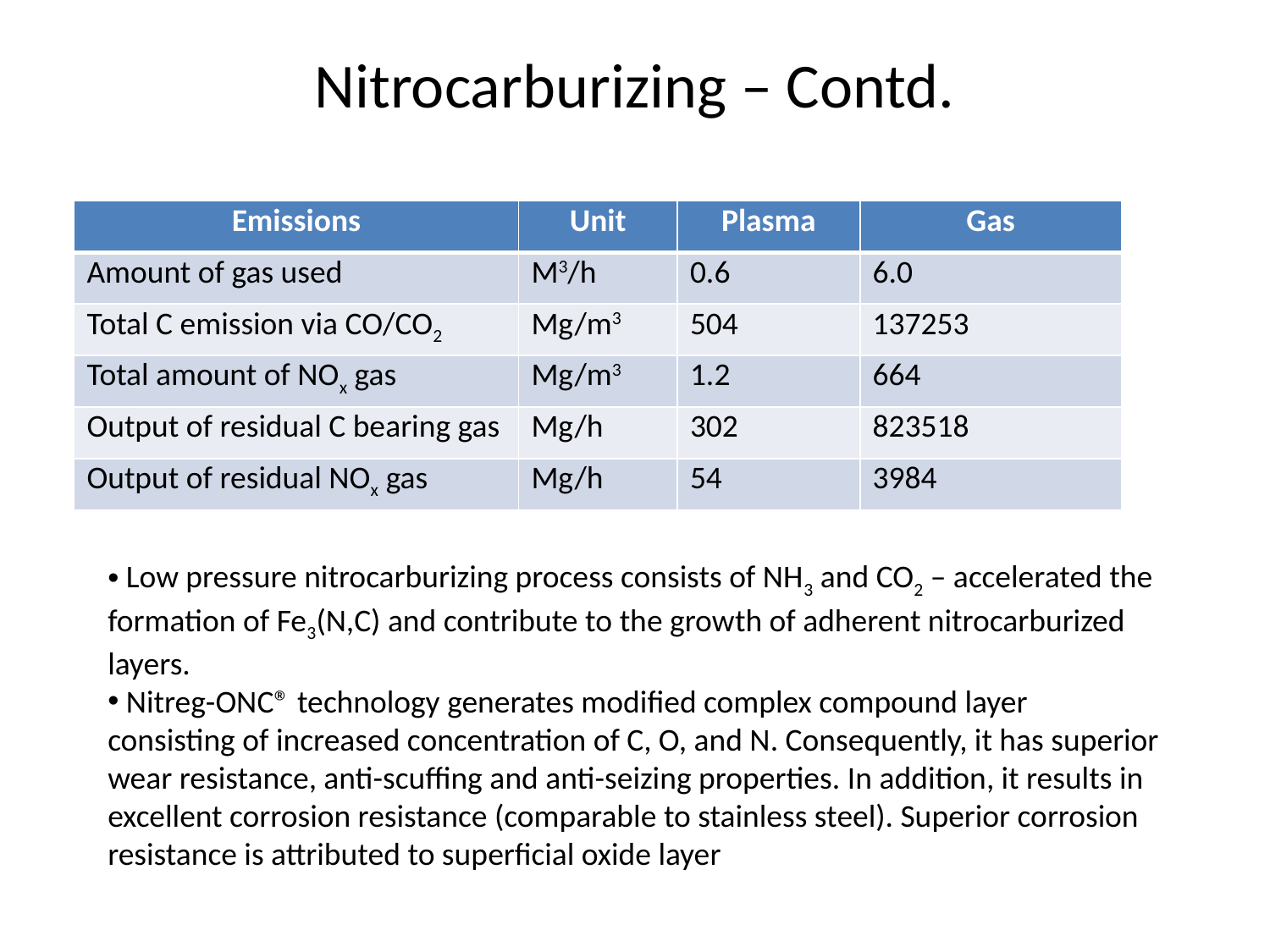

# Nitrocarburizing – Contd.
| Emissions | Unit | Plasma | Gas |
| --- | --- | --- | --- |
| Amount of gas used | M3/h | 0.6 | 6.0 |
| Total C emission via CO/CO2 | Mg/m3 | 504 | 137253 |
| Total amount of NOx gas | Mg/m3 | 1.2 | 664 |
| Output of residual C bearing gas | Mg/h | 302 | 823518 |
| Output of residual NOx gas | Mg/h | 54 | 3984 |
 Low pressure nitrocarburizing process consists of NH3 and CO2 – accelerated the formation of Fe3(N,C) and contribute to the growth of adherent nitrocarburized layers.
 Nitreg-ONC® technology generates modified complex compound layer consisting of increased concentration of C, O, and N. Consequently, it has superior wear resistance, anti-scuffing and anti-seizing properties. In addition, it results in excellent corrosion resistance (comparable to stainless steel). Superior corrosion resistance is attributed to superficial oxide layer